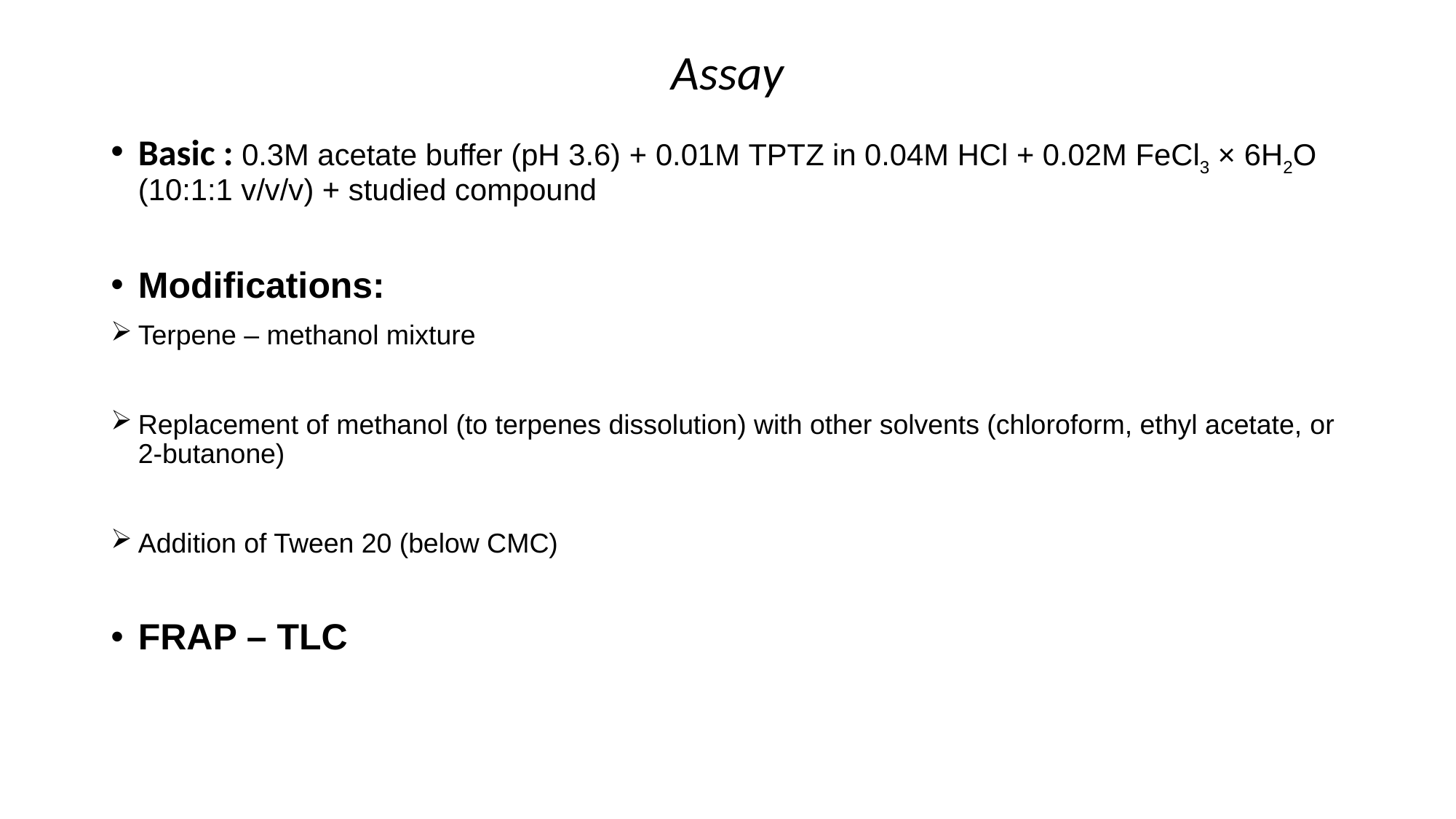

# Assay
Basic : 0.3M acetate buffer (pH 3.6) + 0.01M TPTZ in 0.04M HCl + 0.02M FeCl3 × 6H2O (10:1:1 v/v/v) + studied compound

Modifications:
Terpene – methanol mixture

Replacement of methanol (to terpenes dissolution) with other solvents (chloroform, ethyl acetate, or 2-butanone)

Addition of Tween 20 (below CMC)

FRAP – TLC